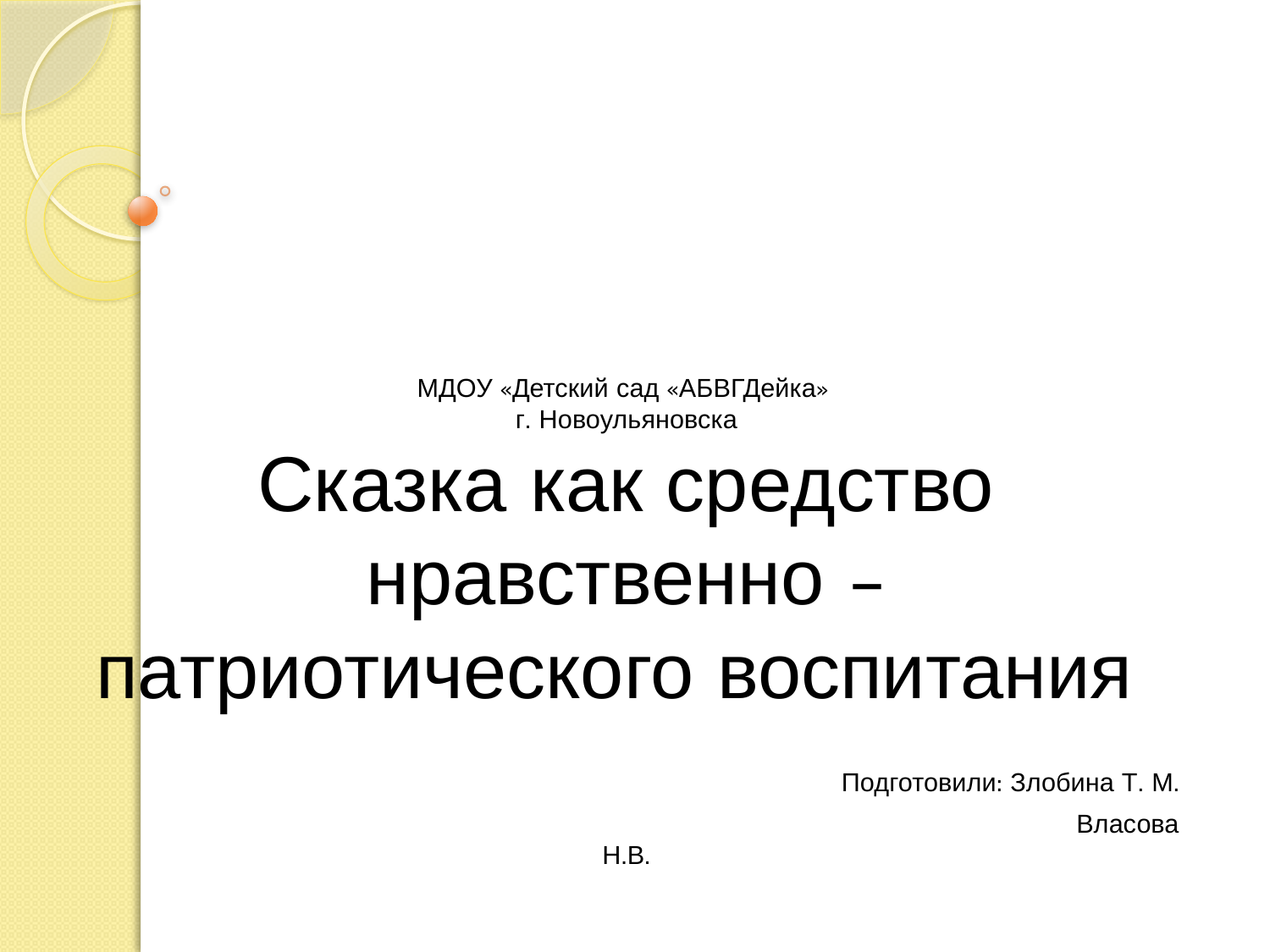

# МДОУ «Детский сад «АБВГДейка» г. Новоульяновска Сказка как средство нравственно – патриотического воспитания Подготовили: Злобина Т. М. Власова Н.В.